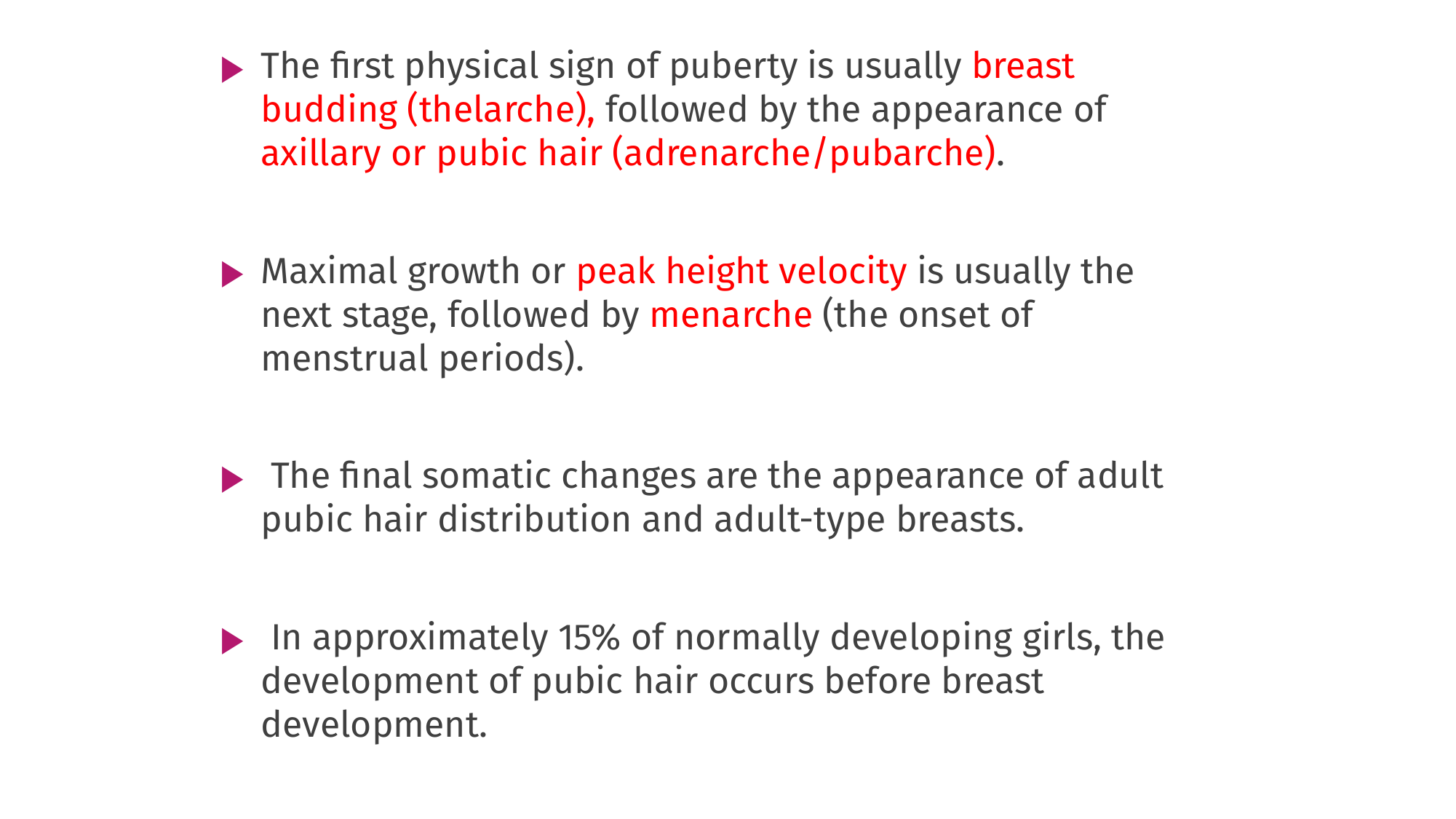

The first physical sign of puberty is usually breast budding (thelarche), followed by the appearance of axillary or pubic hair (adrenarche/pubarche).

Maximal growth or peak height velocity is usually the next stage, followed by menarche (the onset of menstrual periods).

 The final somatic changes are the appearance of adult pubic hair distribution and adult-type breasts.

 In approximately 15% of normally developing girls, the development of pubic hair occurs before breast development.